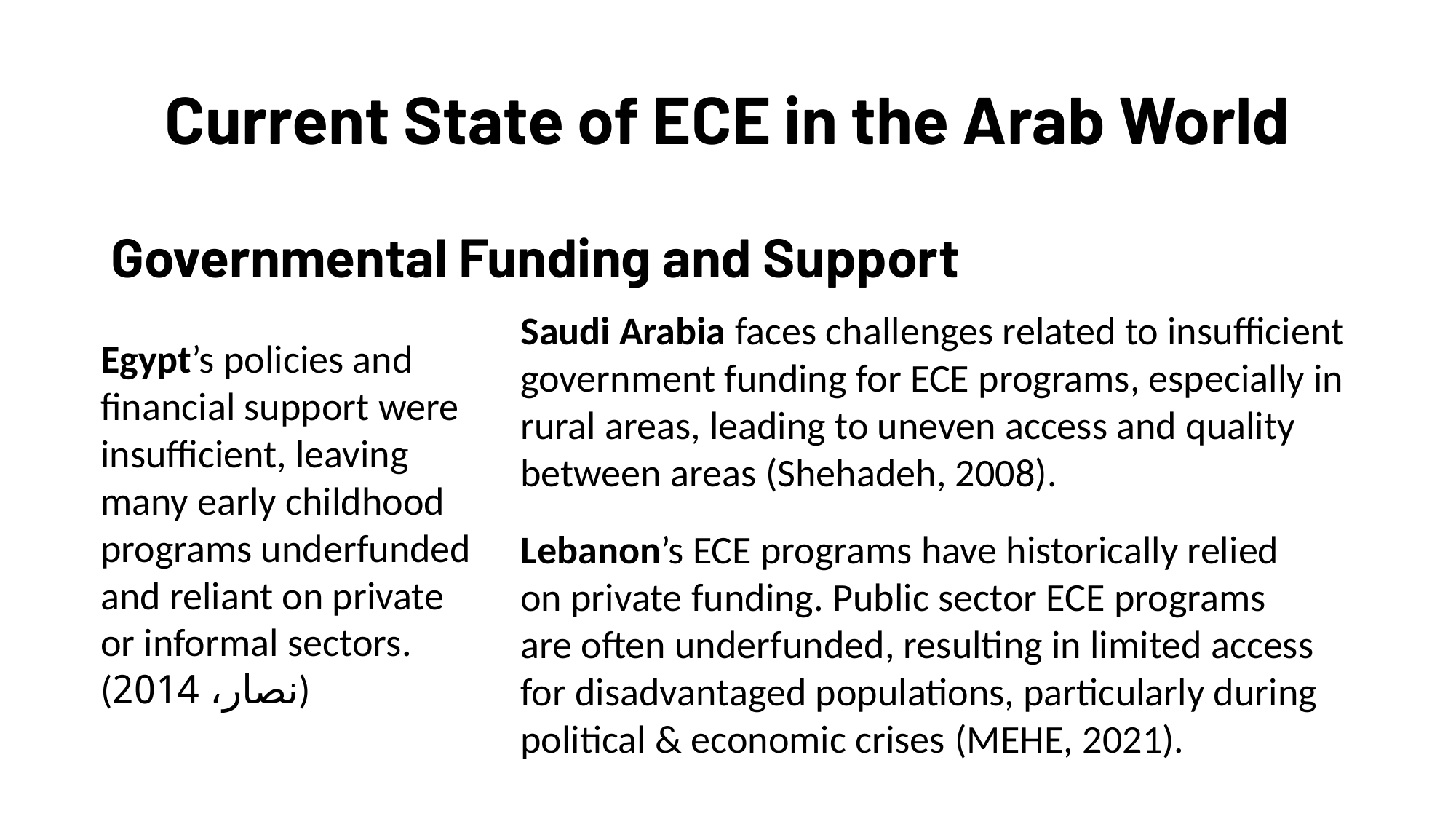

# Current State of ECE in the Arab World
Governmental Funding and Support
Saudi Arabia faces challenges related to insufficient government funding for ECE programs, especially in rural areas, leading to uneven access and quality between areas (Shehadeh, 2008).
Egypt’s policies and financial support were insufficient, leaving many early childhood programs underfunded and reliant on private or informal sectors​. (نصار، 2014)
Lebanon’s ECE programs have historically relied on private funding. Public sector ECE programs are often underfunded, resulting in limited access for disadvantaged populations, particularly during political & economic crises​ (MEHE, 2021).